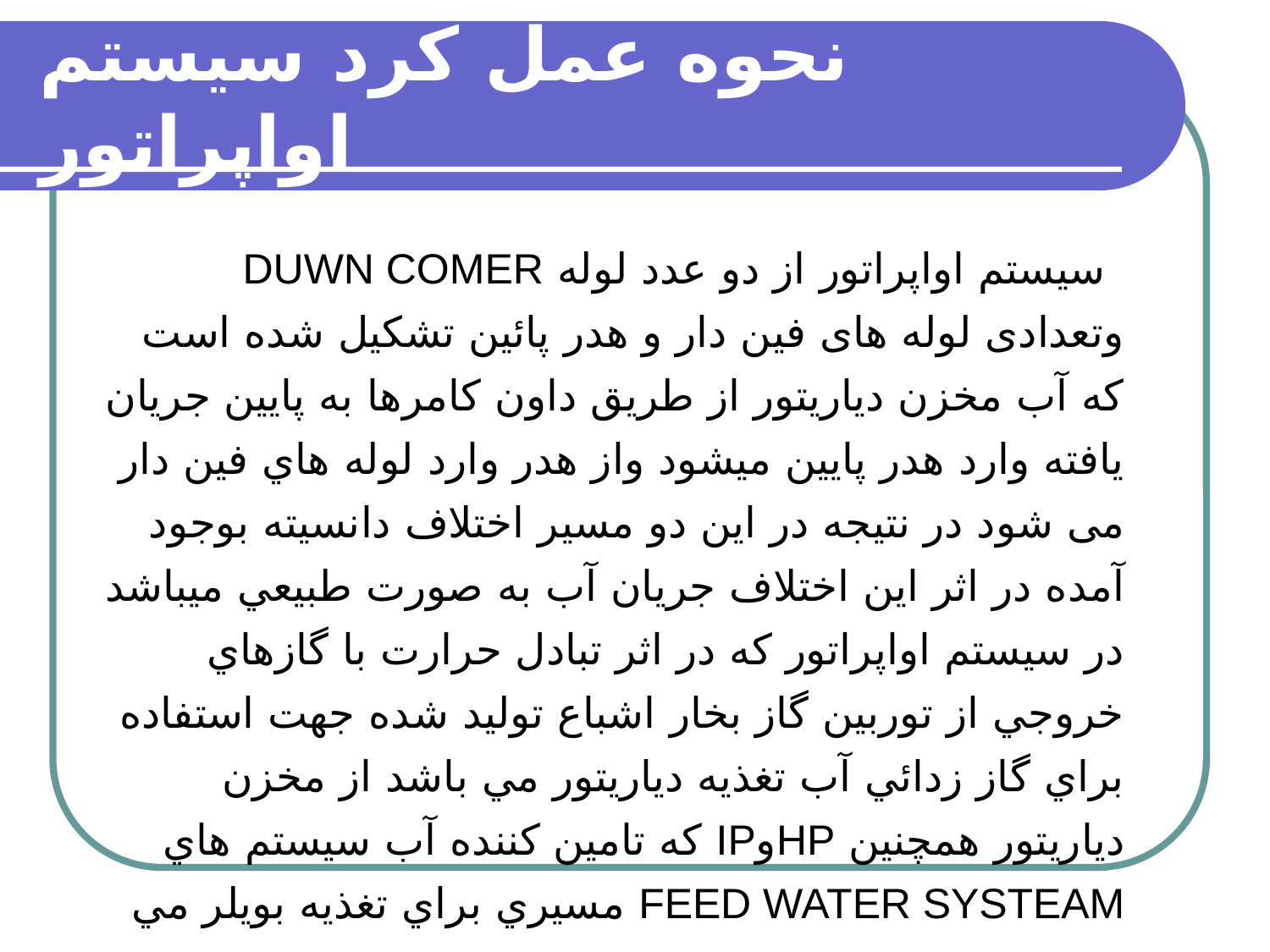

# نحوه عمل كرد سيستم اواپراتور
      سيستم اواپراتور از دو عدد لوله DUWN COMER  وتعدادی لوله های فين دار و هدر پائين تشکيل شده است كه آب مخزن دياريتور از طريق داون كامرها به پايين جريان يافته وارد هدر پايين ميشود واز هدر وارد لوله هاي فين دار می شود در نتيجه در اين دو مسير اختلاف دانسيته بوجود آمده در اثر اين اختلاف جريان آب به صورت طبيعي ميباشد در سيستم اواپراتور كه در اثر تبادل حرارت با گازهاي خروجي از توربين گاز بخار اشباع توليد شده جهت استفاده براي گاز زدائي آب تغذيه دياريتور مي باشد از مخزن دياريتور همچنين HPوIP كه تامين كننده آب سيستم هاي FEED WATER SYSTEAM مسيري براي تغذيه بويلر مي باشد گرفته شده است .